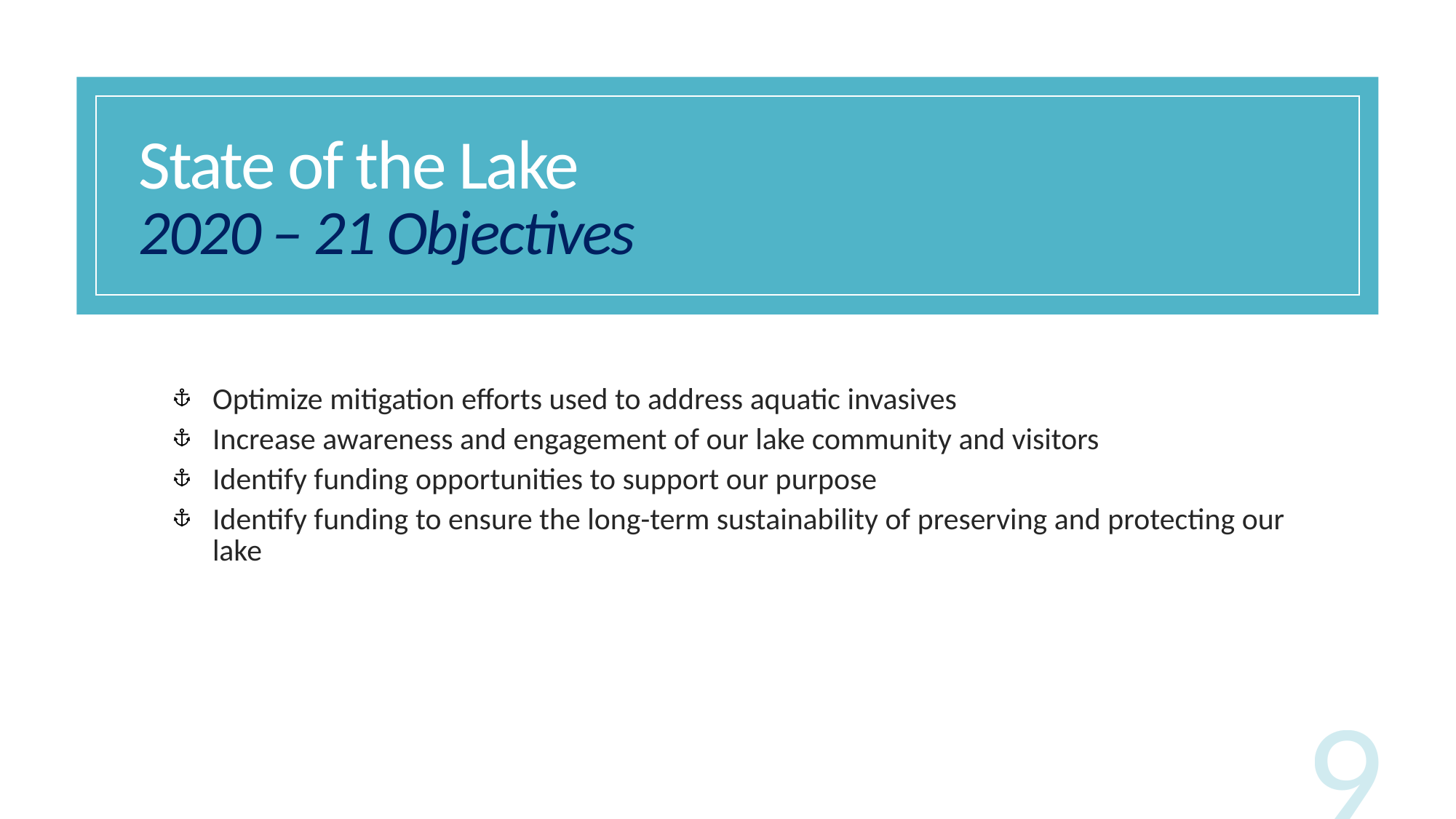

# State of the Lake 2020 – 21 Objectives

Optimize mitigation efforts used to address aquatic invasives
Increase awareness and engagement of our lake community and visitors
Identify funding opportunities to support our purpose
Identify funding to ensure the long-term sustainability of preserving and protecting our lake

9